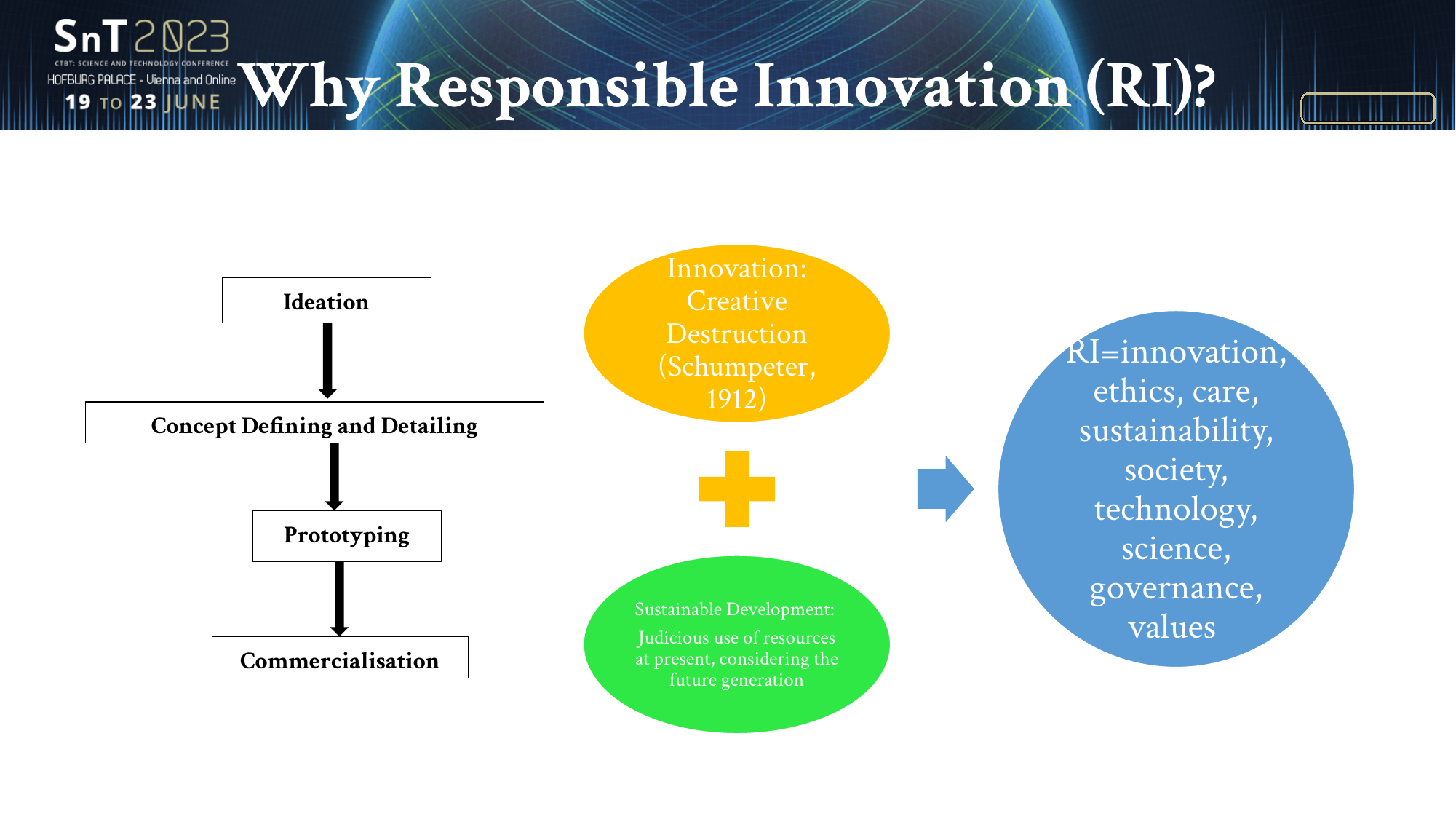

# Why Responsible Innovation (RI)?
Innovation: Creative Destruction (Schumpeter, 1912)

Sustainable Development:
Judicious use of resources at present, considering the future generation

RI=innovation, ethics, care, sustainability, society, technology, science, governance, values
Ideation

Concept Defining and Detailing

Prototyping

Commercialisation